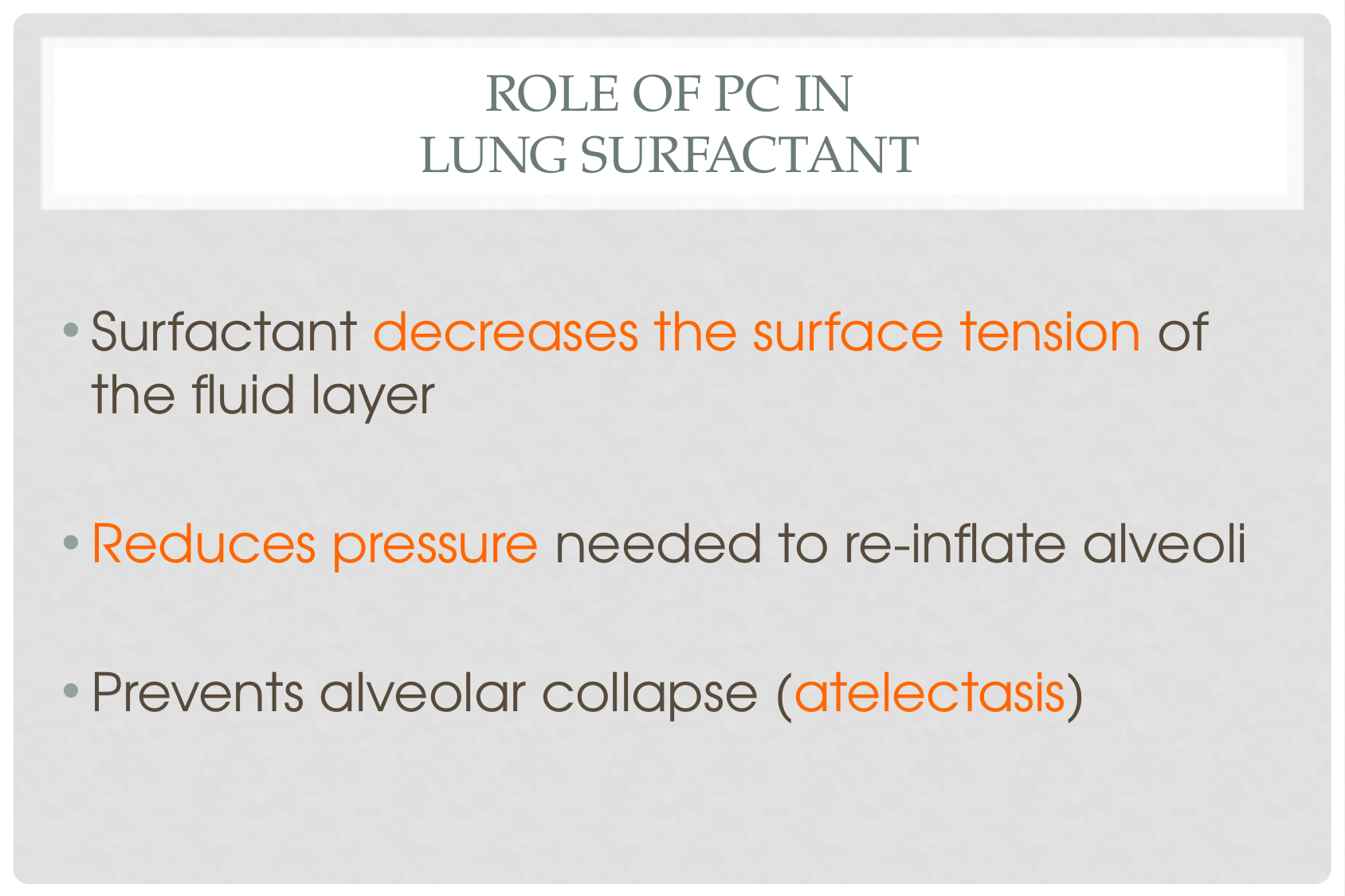

# Role of PC in Lung surfactant

Surfactant decreases the surface tension of the fluid layer

Reduces pressure needed to re-inflate alveoli

Prevents alveolar collapse (atelectasis)